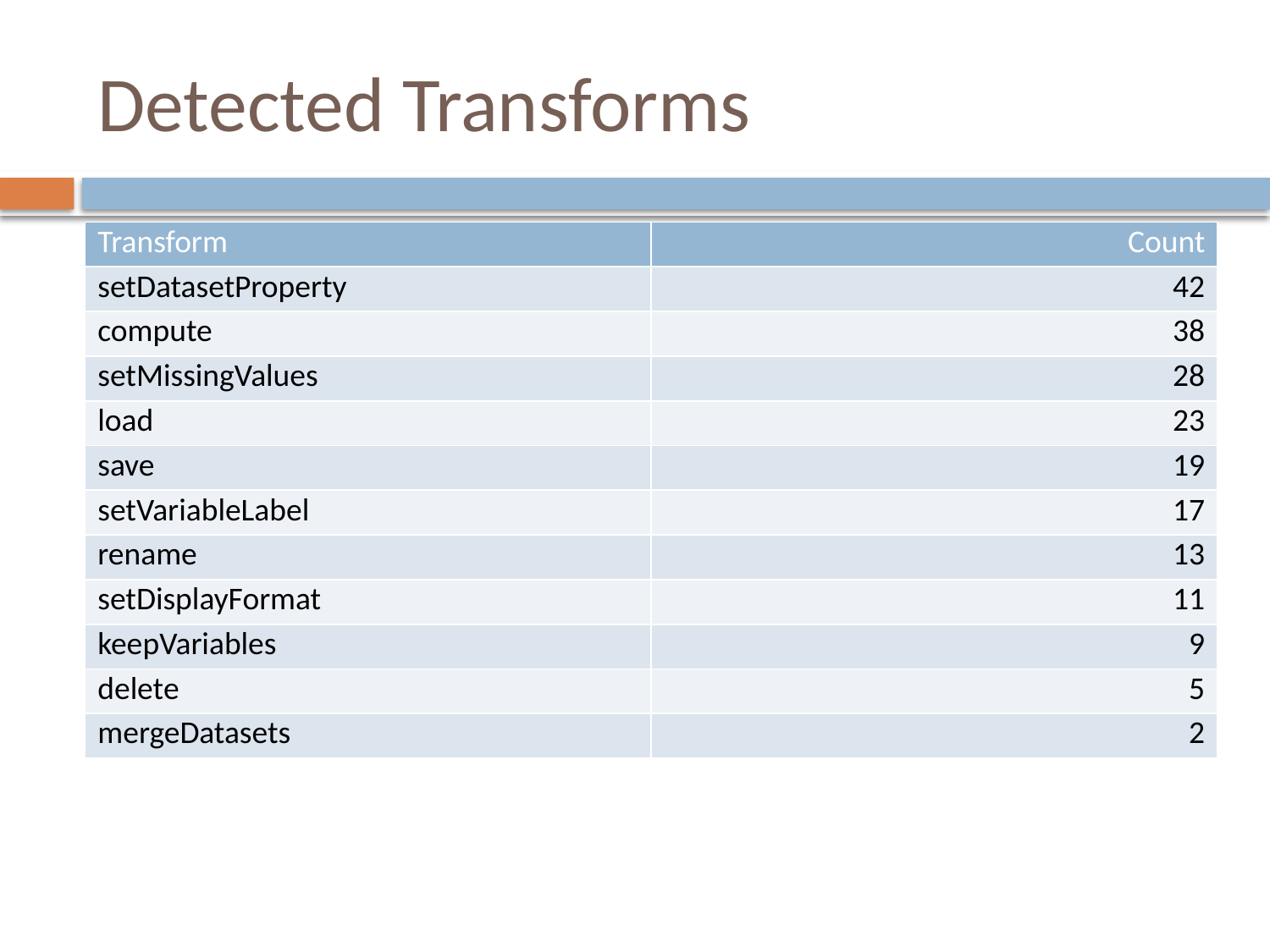

# Detected Transforms
| Transform | Count |
| --- | --- |
| setDatasetProperty | 42 |
| compute | 38 |
| setMissingValues | 28 |
| load | 23 |
| save | 19 |
| setVariableLabel | 17 |
| rename | 13 |
| setDisplayFormat | 11 |
| keepVariables | 9 |
| delete | 5 |
| mergeDatasets | 2 |